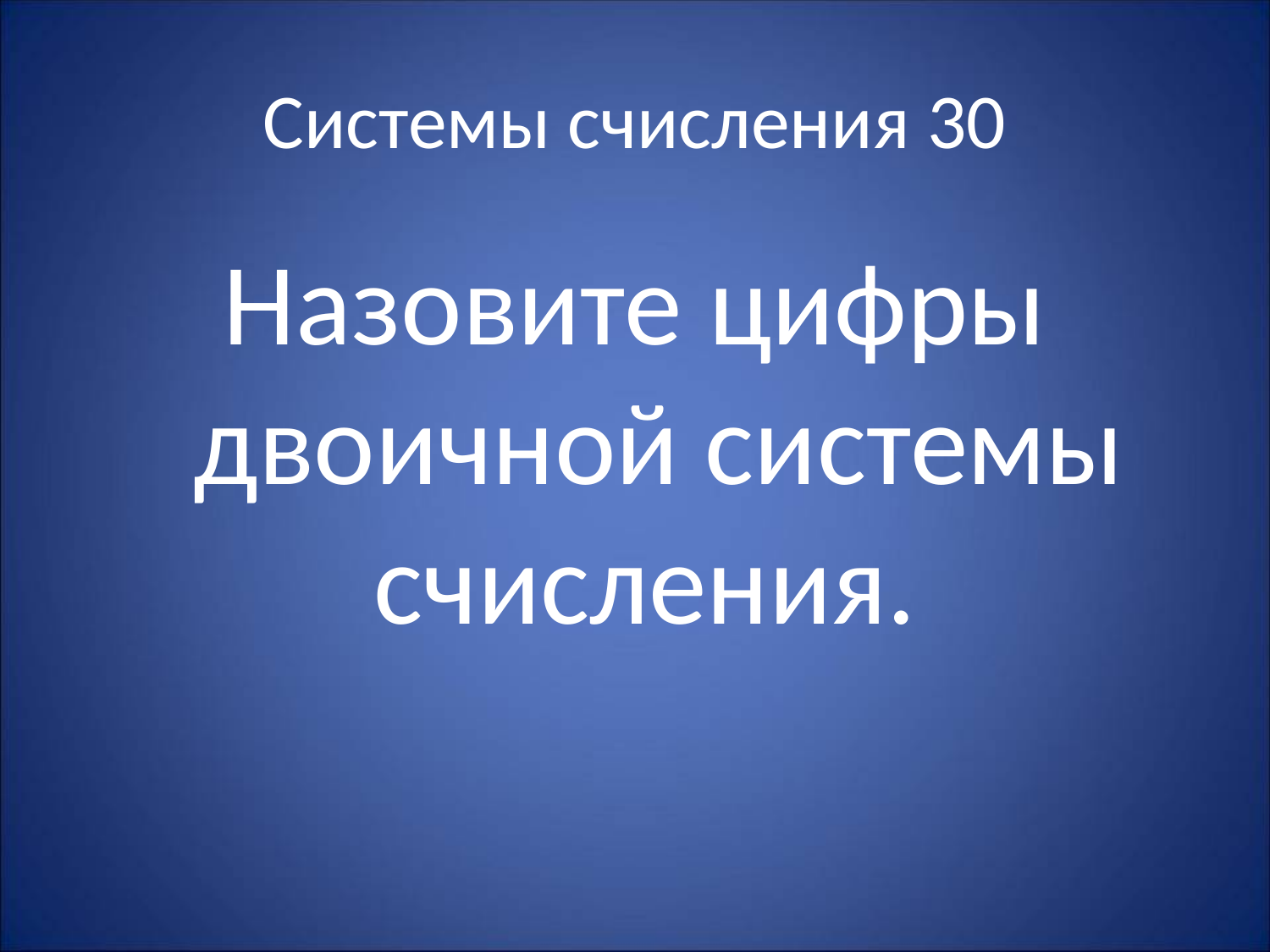

# Системы счисления 30
Назовите цифры двоичной системы счисления.